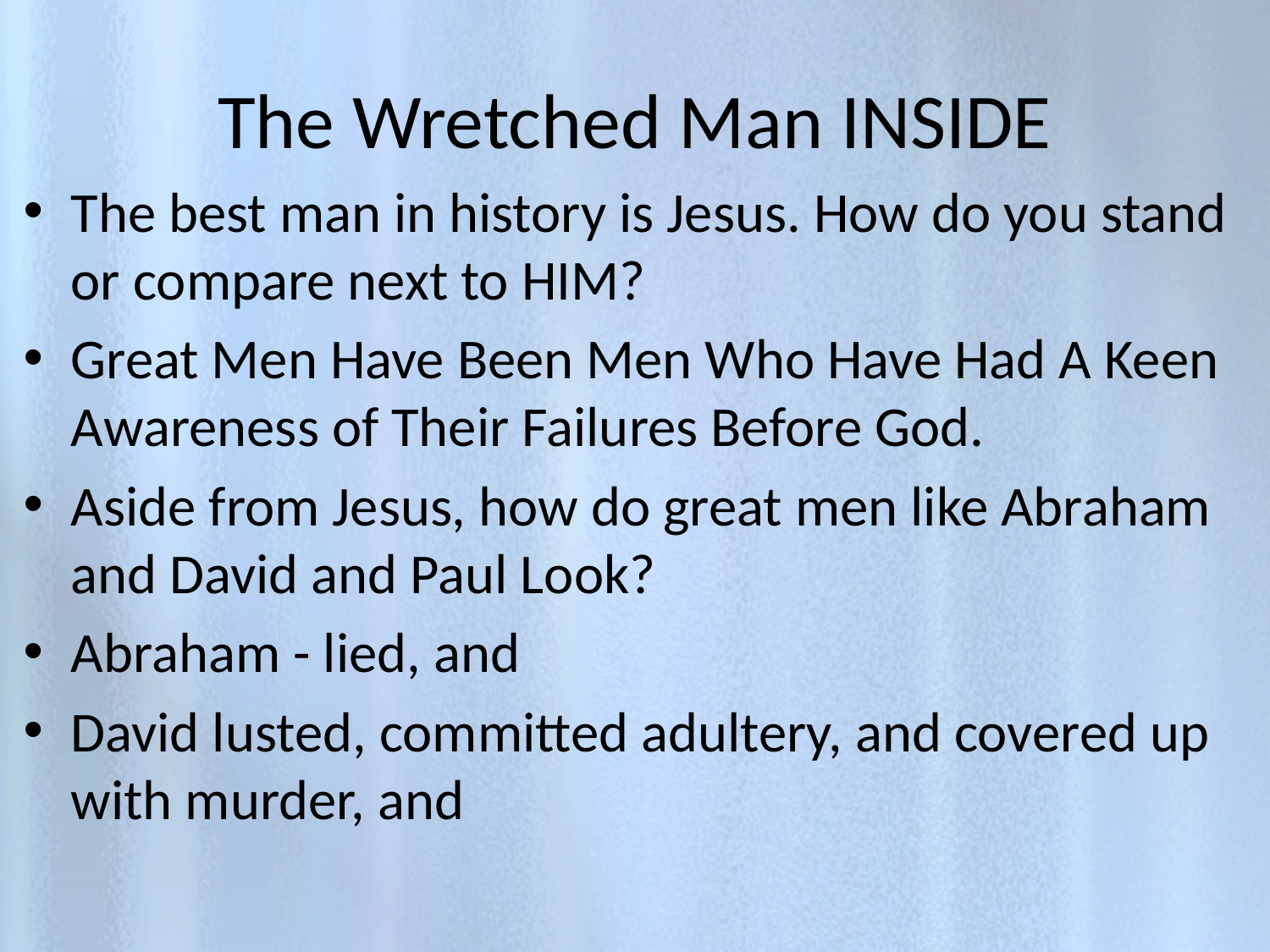

# The Wretched Man INSIDE
The best man in history is Jesus. How do you stand or compare next to HIM?
Great Men Have Been Men Who Have Had A Keen Awareness of Their Failures Before God.
Aside from Jesus, how do great men like Abraham and David and Paul Look?
Abraham - lied, and
David lusted, committed adultery, and covered up with murder, and